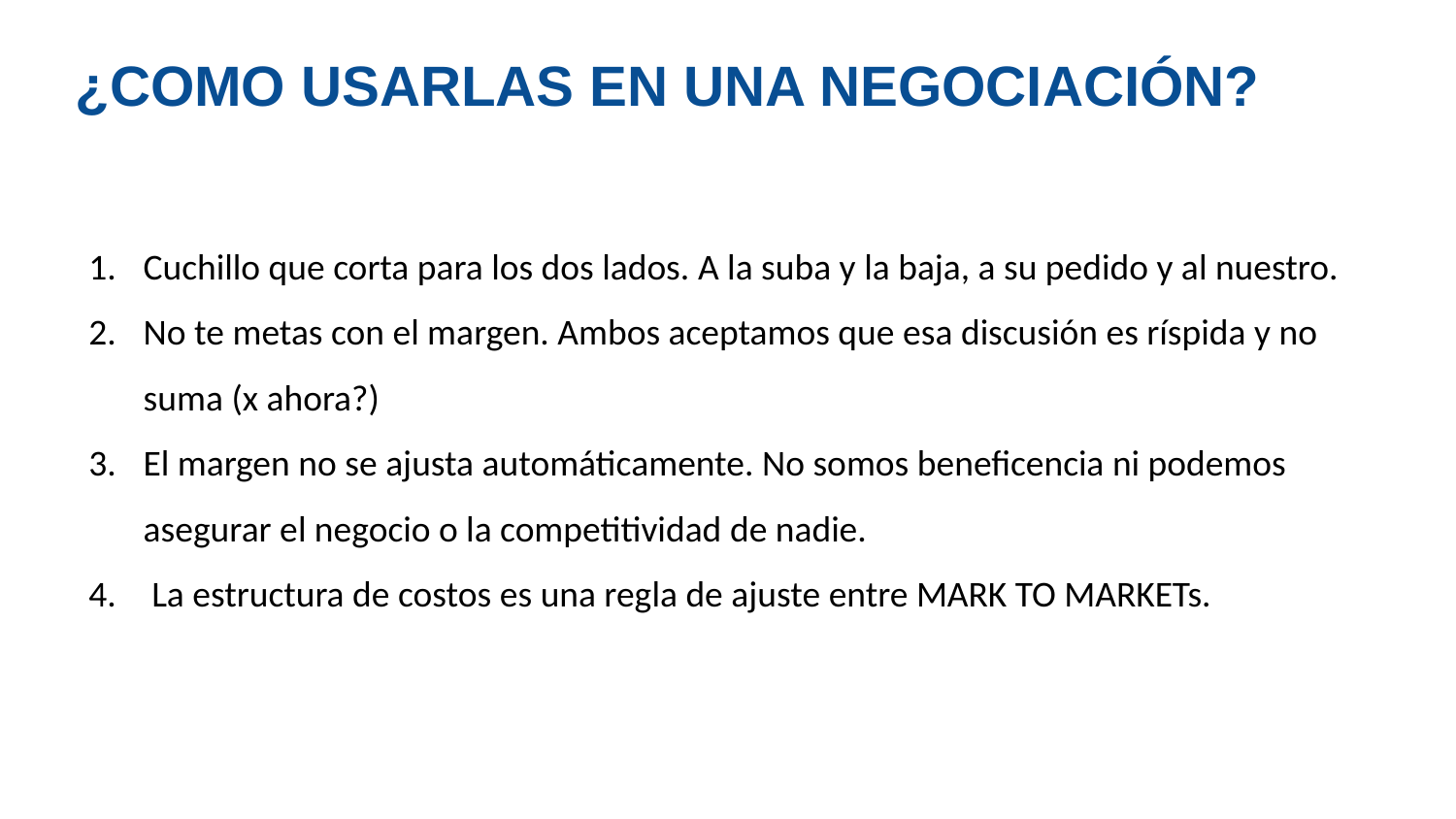

¿COMO USARLAS EN UNA NEGOCIACIÓN?
Cuchillo que corta para los dos lados. A la suba y la baja, a su pedido y al nuestro.
No te metas con el margen. Ambos aceptamos que esa discusión es ríspida y no suma (x ahora?)
El margen no se ajusta automáticamente. No somos beneficencia ni podemos asegurar el negocio o la competitividad de nadie.
 La estructura de costos es una regla de ajuste entre MARK TO MARKETs.